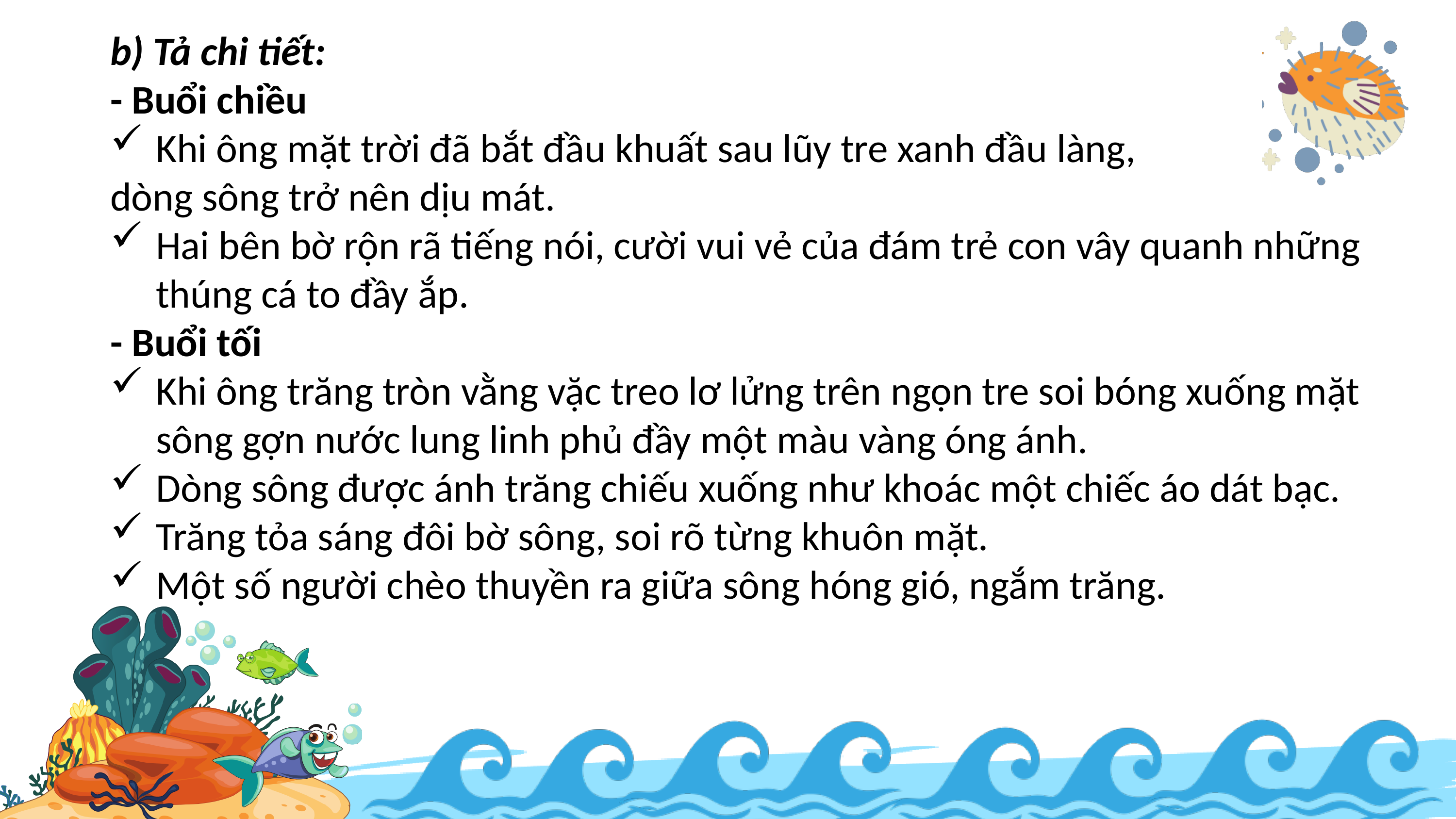

b) Tả chi tiết:
- Buổi chiều
Khi ông mặt trời đã bắt đầu khuất sau lũy tre xanh đầu làng,
dòng sông trở nên dịu mát.
Hai bên bờ rộn rã tiếng nói, cười vui vẻ của đám trẻ con vây quanh những thúng cá to đầy ắp.
- Buổi tối
Khi ông trăng tròn vằng vặc treo lơ lửng trên ngọn tre soi bóng xuống mặt sông gợn nước lung linh phủ đầy một màu vàng óng ánh.
Dòng sông được ánh trăng chiếu xuống như khoác một chiếc áo dát bạc.
Trăng tỏa sáng đôi bờ sông, soi rõ từng khuôn mặt.
Một số người chèo thuyền ra giữa sông hóng gió, ngắm trăng.